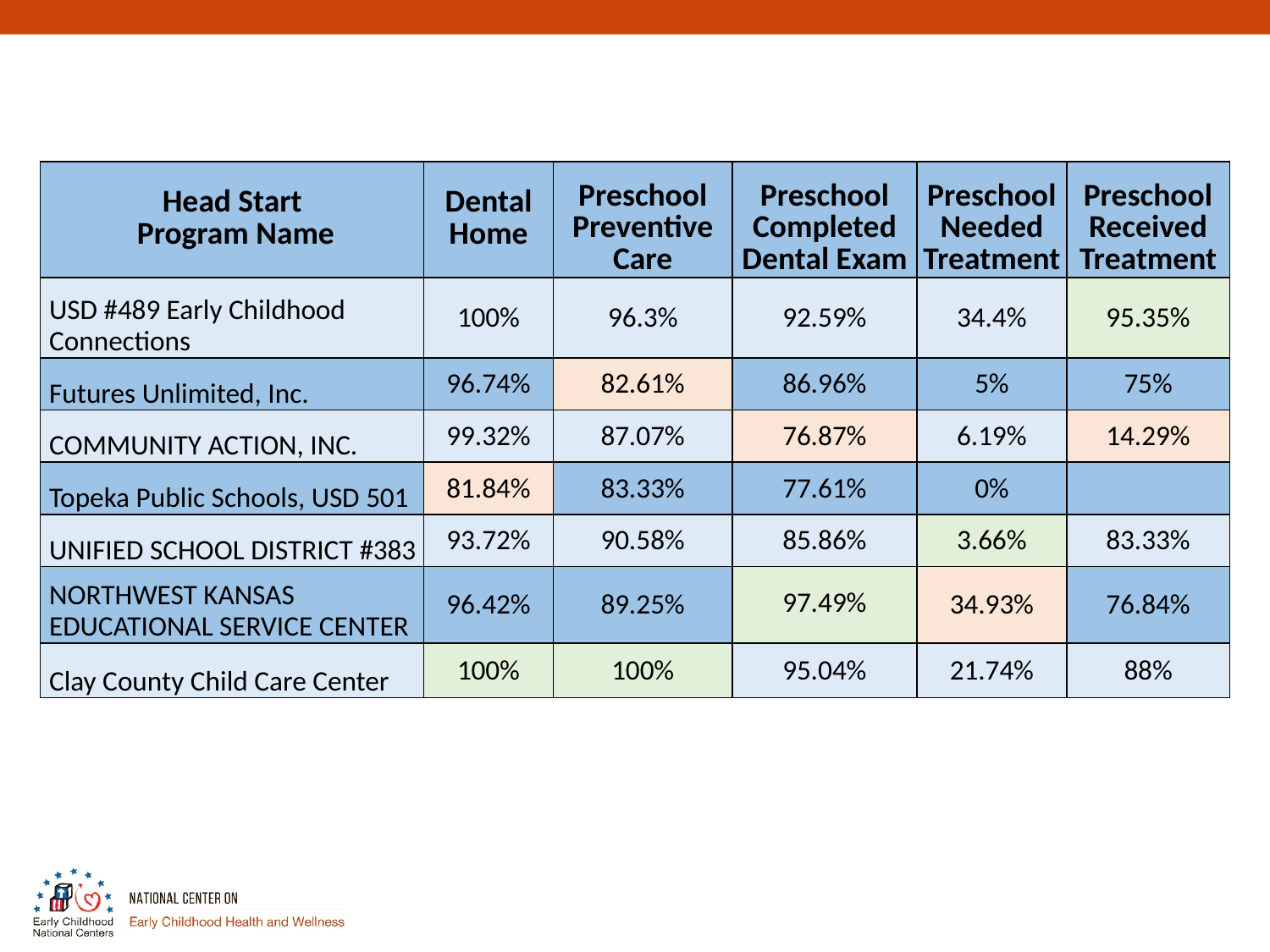

| Head Start Program Name | Dental Home | Preschool Preventive Care | Preschool Completed Dental Exam | Preschool Needed Treatment | Preschool Received Treatment |
| --- | --- | --- | --- | --- | --- |
| USD #489 Early Childhood Connections | 100% | 96.3% | 92.59% | 34.4% | 95.35% |
| Futures Unlimited, Inc. | 96.74% | 82.61% | 86.96% | 5% | 75% |
| COMMUNITY ACTION, INC. | 99.32% | 87.07% | 76.87% | 6.19% | 14.29% |
| Topeka Public Schools, USD 501 | 81.84% | 83.33% | 77.61% | 0% |  |
| UNIFIED SCHOOL DISTRICT #383 | 93.72% | 90.58% | 85.86% | 3.66% | 83.33% |
| NORTHWEST KANSAS EDUCATIONAL SERVICE CENTER | 96.42% | 89.25% | 97.49% | 34.93% | 76.84% |
| Clay County Child Care Center | 100% | 100% | 95.04% | 21.74% | 88% |